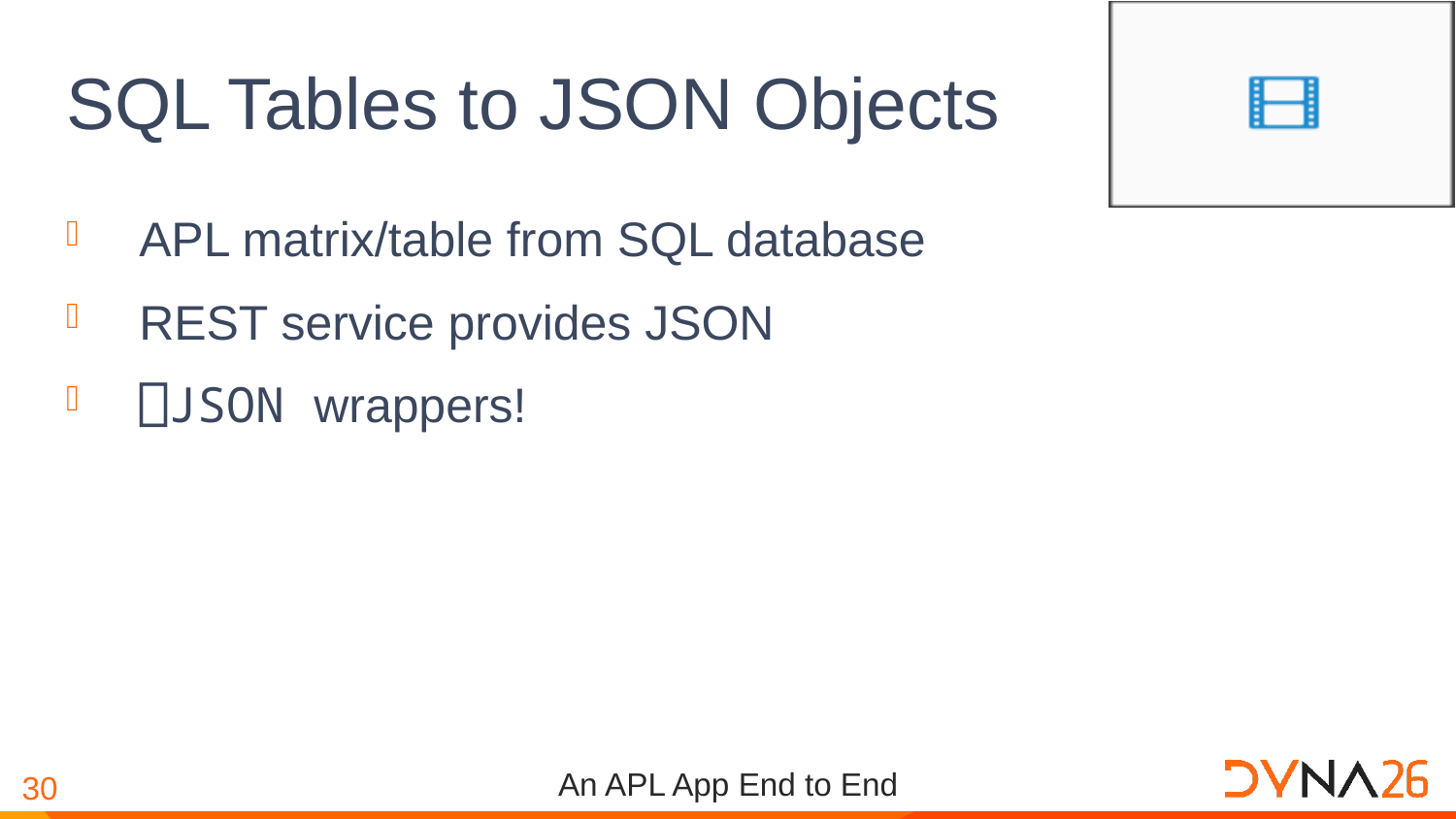

# SQL Tables to JSON Objects
APL matrix/table from SQL database
REST service provides JSON
⎕JSON wrappers!